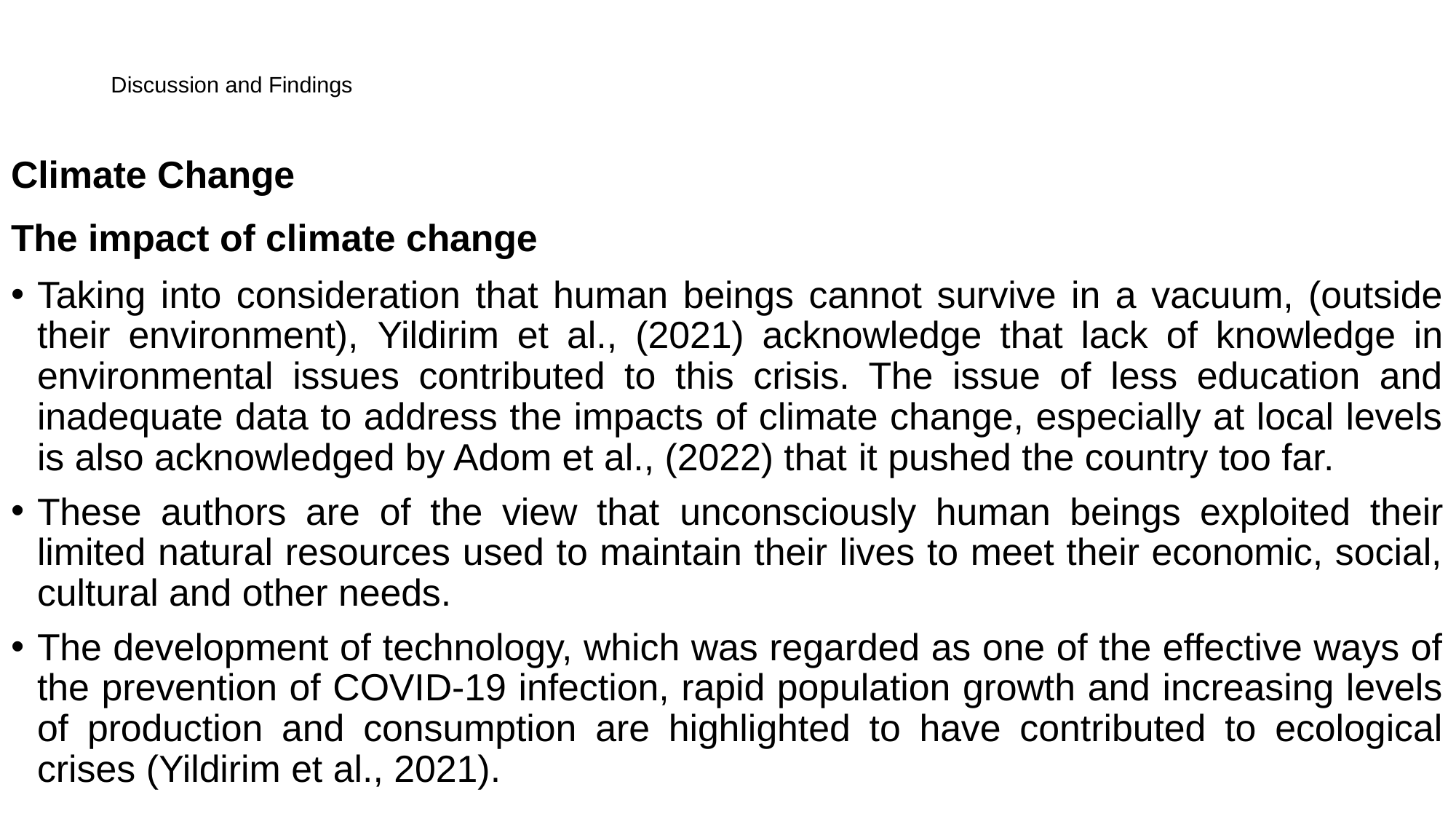

# Discussion and Findings
Climate Change
The impact of climate change
Taking into consideration that human beings cannot survive in a vacuum, (outside their environment), Yildirim et al., (2021) acknowledge that lack of knowledge in environmental issues contributed to this crisis. The issue of less education and inadequate data to address the impacts of climate change, especially at local levels is also acknowledged by Adom et al., (2022) that it pushed the country too far.
These authors are of the view that unconsciously human beings exploited their limited natural resources used to maintain their lives to meet their economic, social, cultural and other needs.
The development of technology, which was regarded as one of the effective ways of the prevention of COVID-19 infection, rapid population growth and increasing levels of production and consumption are highlighted to have contributed to ecological crises (Yildirim et al., 2021).